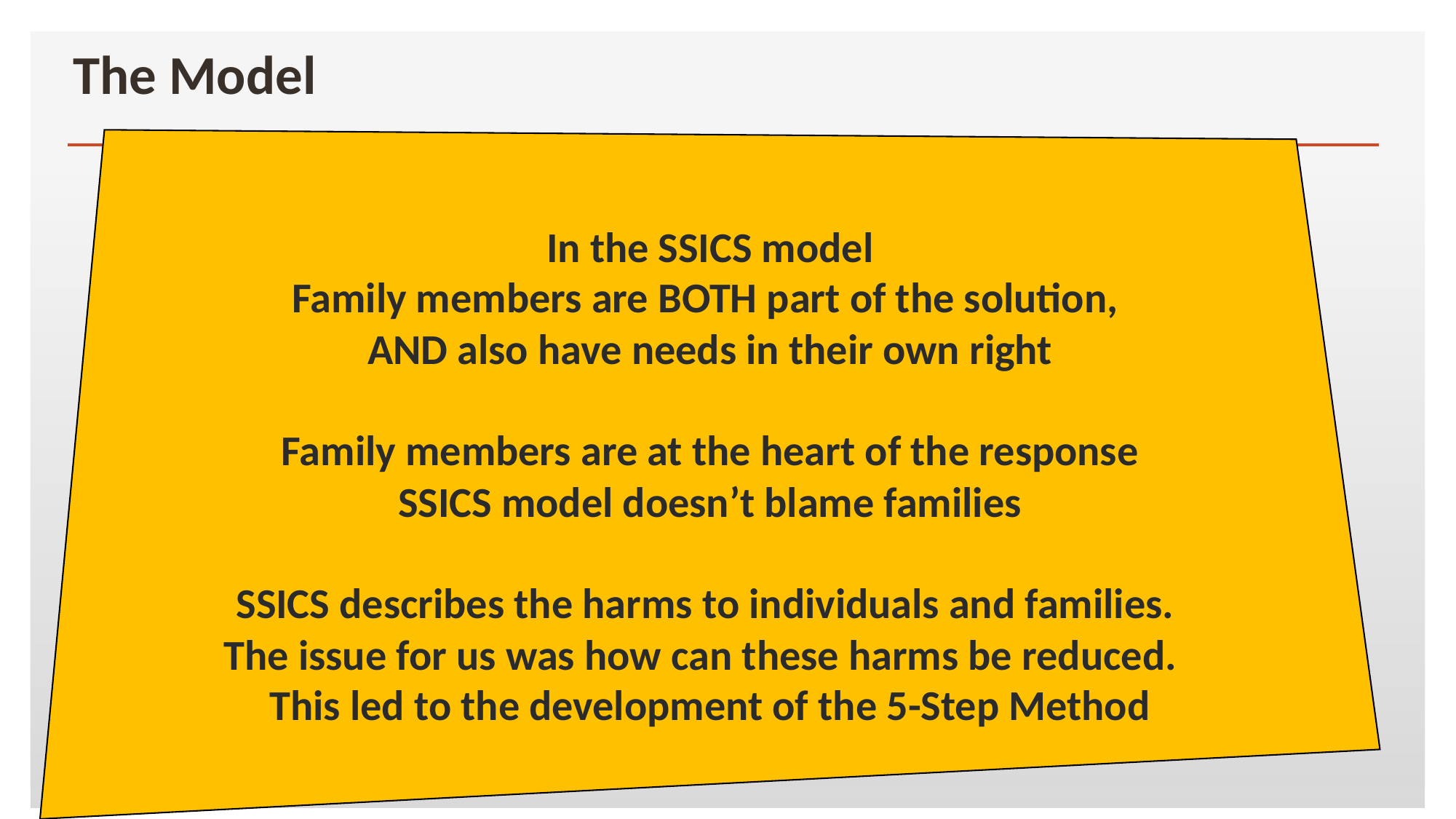

# The Model
In the SSICS model
Family members are BOTH part of the solution,
AND also have needs in their own right

Family members are at the heart of the response
SSICS model doesn’t blame families

SSICS describes the harms to individuals and families.
The issue for us was how can these harms be reduced.
This led to the development of the 5-Step Method